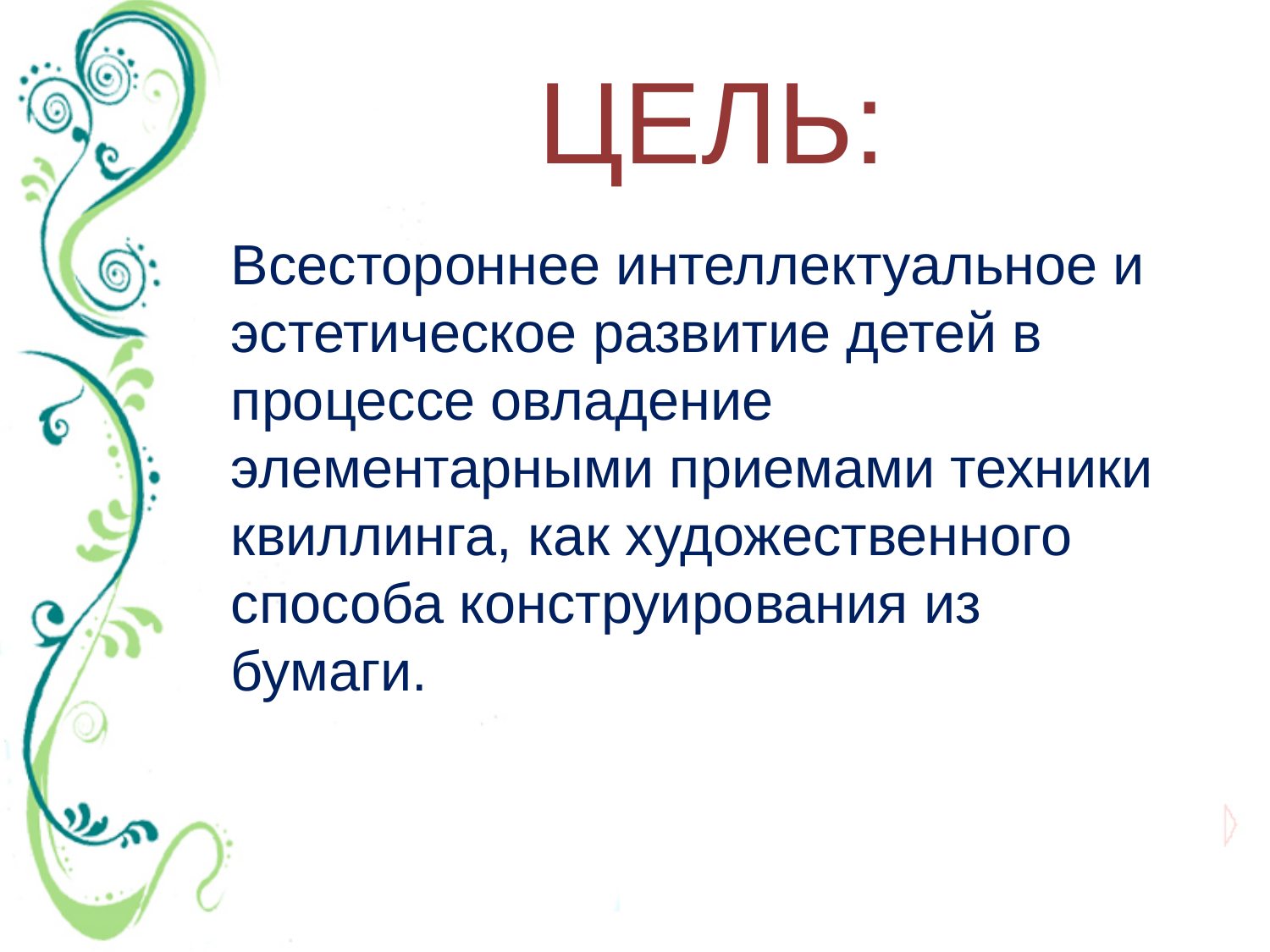

# ЦЕЛЬ:
Всестороннее интеллектуальное и эстетическое развитие детей в процессе овладение элементарными приемами техники квиллинга, как художественного способа конструирования из бумаги.